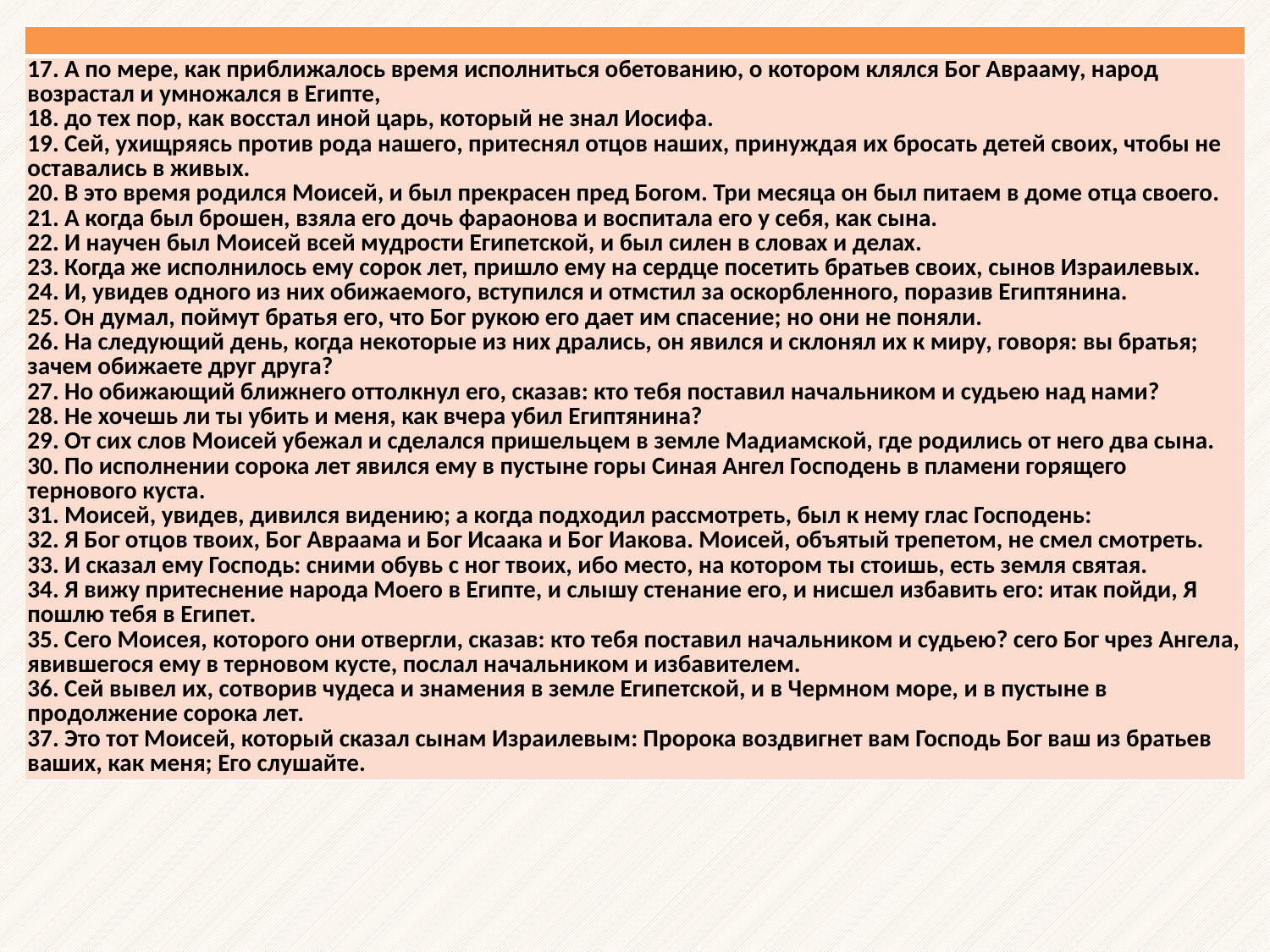

|  |
| --- |
| 17. А по мере, как приближалось время исполниться обетованию, о котором клялся Бог Аврааму, народ возрастал и умножался в Египте, 18. до тех пор, как восстал иной царь, который не знал Иосифа. 19. Сей, ухищряясь против рода нашего, притеснял отцов наших, принуждая их бросать детей своих, чтобы не оставались в живых. 20. В это время родился Моисей, и был прекрасен пред Богом. Три месяца он был питаем в доме отца своего. 21. А когда был брошен, взяла его дочь фараонова и воспитала его у себя, как сына. 22. И научен был Моисей всей мудрости Египетской, и был силен в словах и делах. 23. Когда же исполнилось ему сорок лет, пришло ему на сердце посетить братьев своих, сынов Израилевых. 24. И, увидев одного из них обижаемого, вступился и отмстил за оскорбленного, поразив Египтянина. 25. Он думал, поймут братья его, что Бог рукою его дает им спасение; но они не поняли. 26. На следующий день, когда некоторые из них дрались, он явился и склонял их к миру, говоря: вы братья; зачем обижаете друг друга? 27. Но обижающий ближнего оттолкнул его, сказав: кто тебя поставил начальником и судьею над нами? 28. Не хочешь ли ты убить и меня, как вчера убил Египтянина? 29. От сих слов Моисей убежал и сделался пришельцем в земле Мадиамской, где родились от него два сына. 30. По исполнении сорока лет явился ему в пустыне горы Синая Ангел Господень в пламени горящего тернового куста. 31. Моисей, увидев, дивился видению; а когда подходил рассмотреть, был к нему глас Господень: 32. Я Бог отцов твоих, Бог Авраама и Бог Исаака и Бог Иакова. Моисей, объятый трепетом, не смел смотреть. 33. И сказал ему Господь: сними обувь с ног твоих, ибо место, на котором ты стоишь, есть земля святая. 34. Я вижу притеснение народа Моего в Египте, и слышу стенание его, и нисшел избавить его: итак пойди, Я пошлю тебя в Египет. 35. Сего Моисея, которого они отвергли, сказав: кто тебя поставил начальником и судьею? сего Бог чрез Ангела, явившегося ему в терновом кусте, послал начальником и избавителем. 36. Сей вывел их, сотворив чудеса и знамения в земле Египетской, и в Чермном море, и в пустыне в продолжение сорока лет. 37. Это тот Моисей, который сказал сынам Израилевым: Пророка воздвигнет вам Господь Бог ваш из братьев ваших, как меня; Его слушайте. |